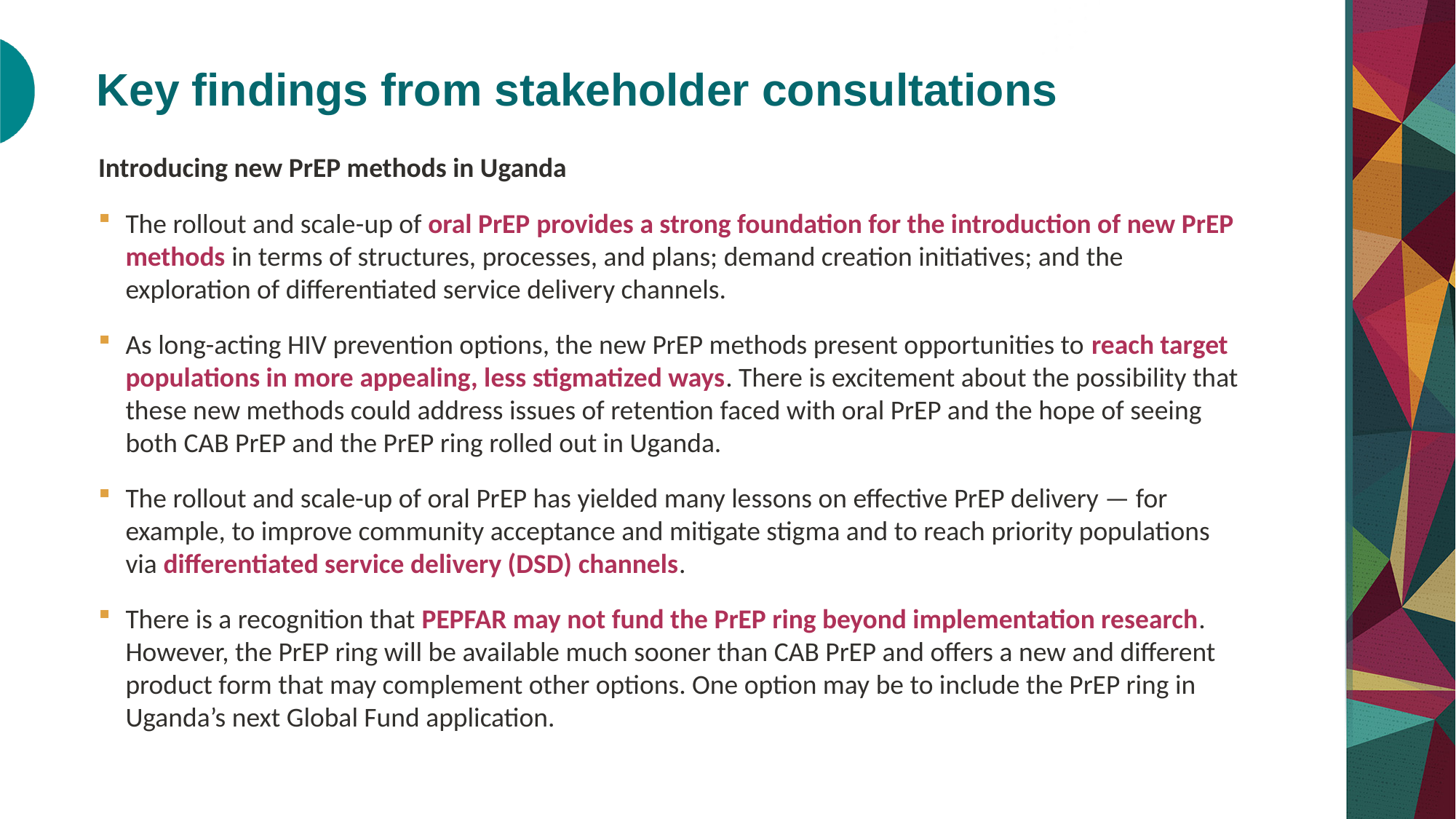

# Key findings from stakeholder consultations
Introducing new PrEP methods in Uganda
The rollout and scale-up of oral PrEP provides a strong foundation for the introduction of new PrEP methods in terms of structures, processes, and plans; demand creation initiatives; and the exploration of differentiated service delivery channels.
As long-acting HIV prevention options, the new PrEP methods present opportunities to reach target populations in more appealing, less stigmatized ways. There is excitement about the possibility that these new methods could address issues of retention faced with oral PrEP and the hope of seeing both CAB PrEP and the PrEP ring rolled out in Uganda.
The rollout and scale-up of oral PrEP has yielded many lessons on effective PrEP delivery — for example, to improve community acceptance and mitigate stigma and to reach priority populations via differentiated service delivery (DSD) channels.
There is a recognition that PEPFAR may not fund the PrEP ring beyond implementation research. However, the PrEP ring will be available much sooner than CAB PrEP and offers a new and different product form that may complement other options. One option may be to include the PrEP ring in Uganda’s next Global Fund application.